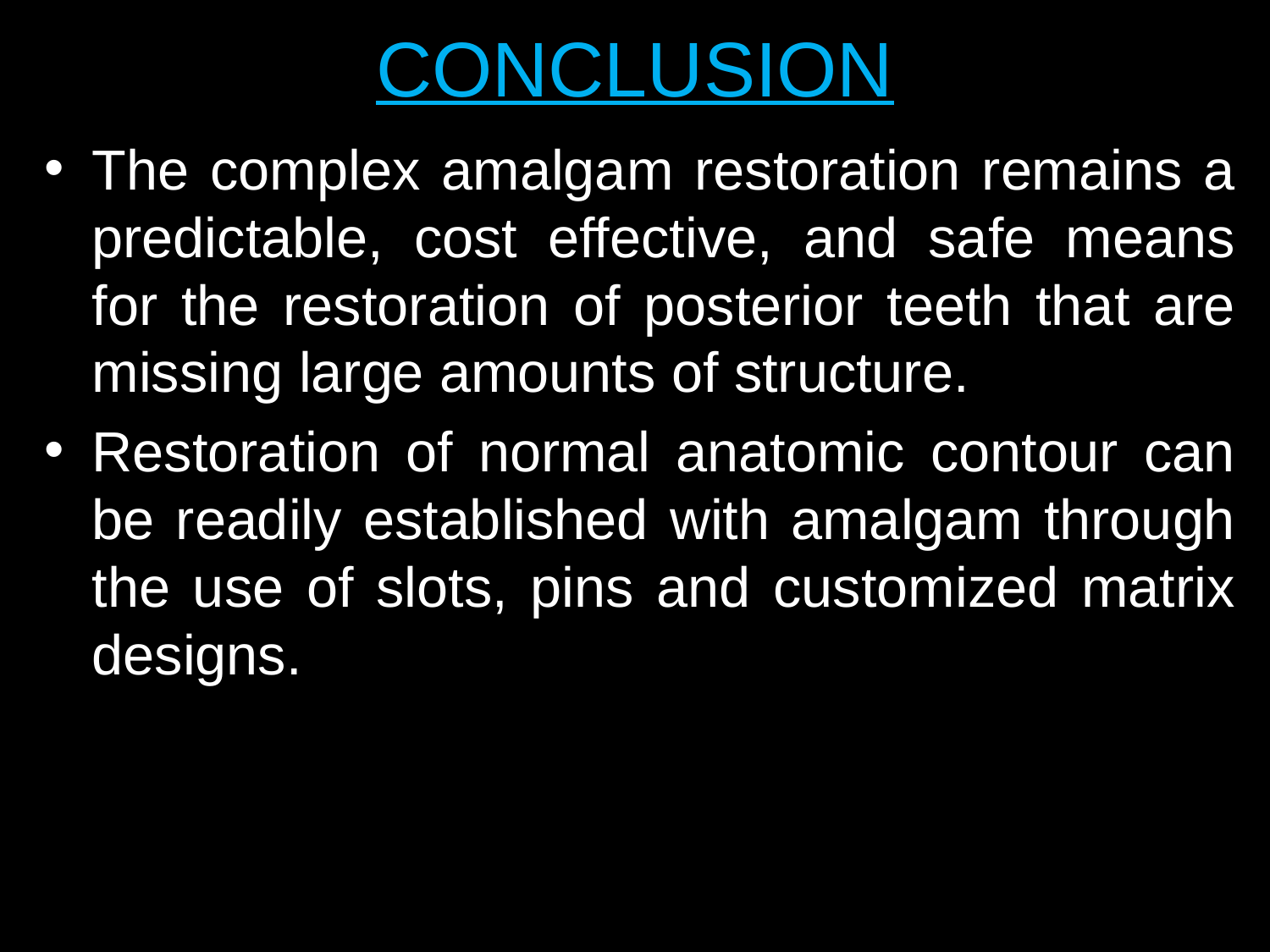

# CONCLUSION
The complex amalgam restoration remains a predictable, cost effective, and safe means for the restoration of posterior teeth that are missing large amounts of structure.
Restoration of normal anatomic contour can be readily established with amalgam through the use of slots, pins and customized matrix designs.